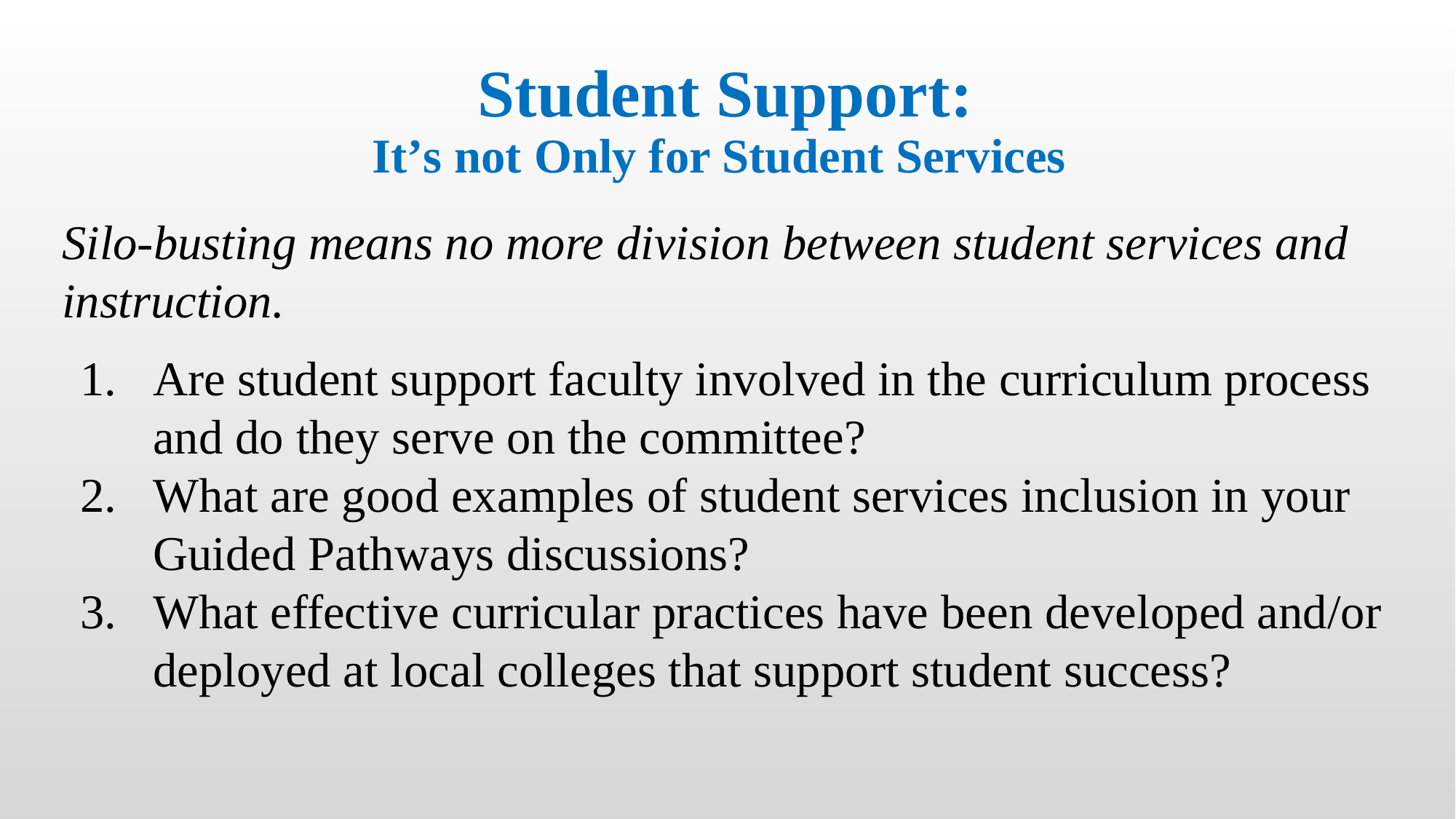

# Student Support: It’s not Only for Student Services
Silo-busting means no more division between student services and instruction.

Are student support faculty involved in the curriculum process and do they serve on the committee?
What are good examples of student services inclusion in your Guided Pathways discussions?
What effective curricular practices have been developed and/or deployed at local colleges that support student success?